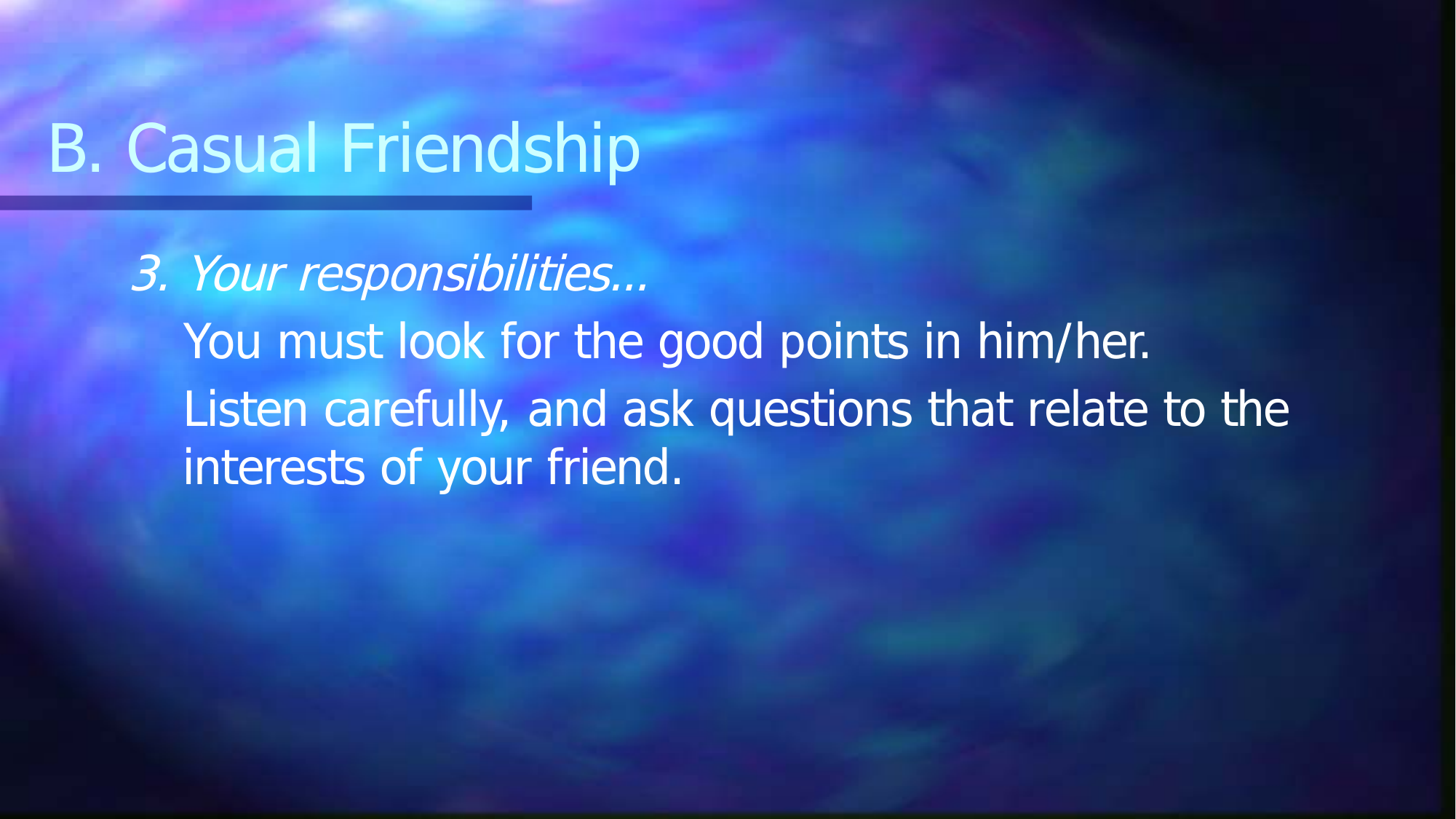

# B. Casual Friendship
3. Your responsibilities…
You must look for the good points in him/her.
Listen carefully, and ask questions that relate to the interests of your friend.